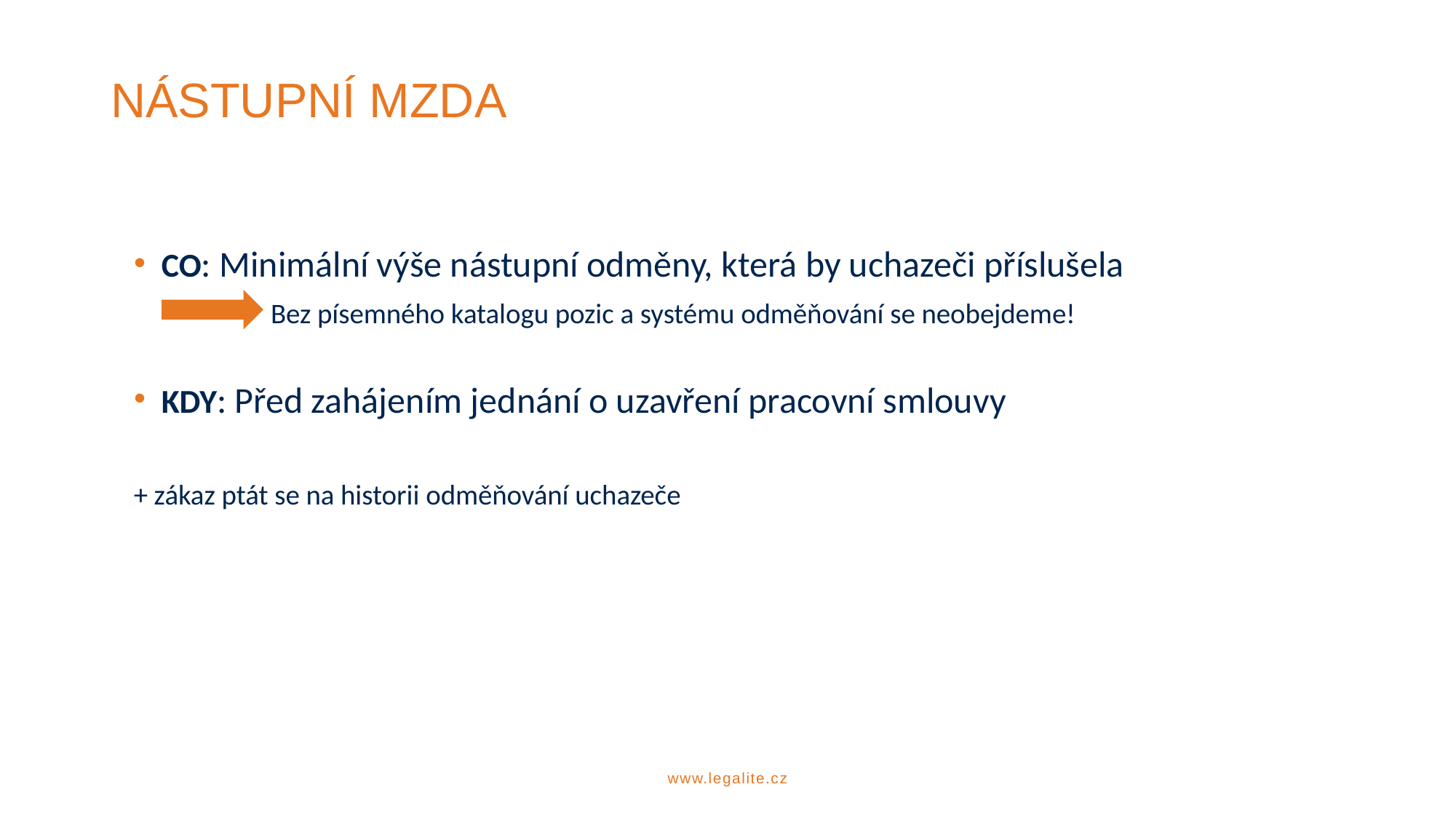

NÁSTUPNÍ MZDA
CO: Minimální výše nástupní odměny, která by uchazeči příslušela
Bez písemného katalogu pozic a systému odměňování se neobejdeme!

KDY: Před zahájením jednání o uzavření pracovní smlouvy

 + zákaz ptát se na historii odměňování uchazeče